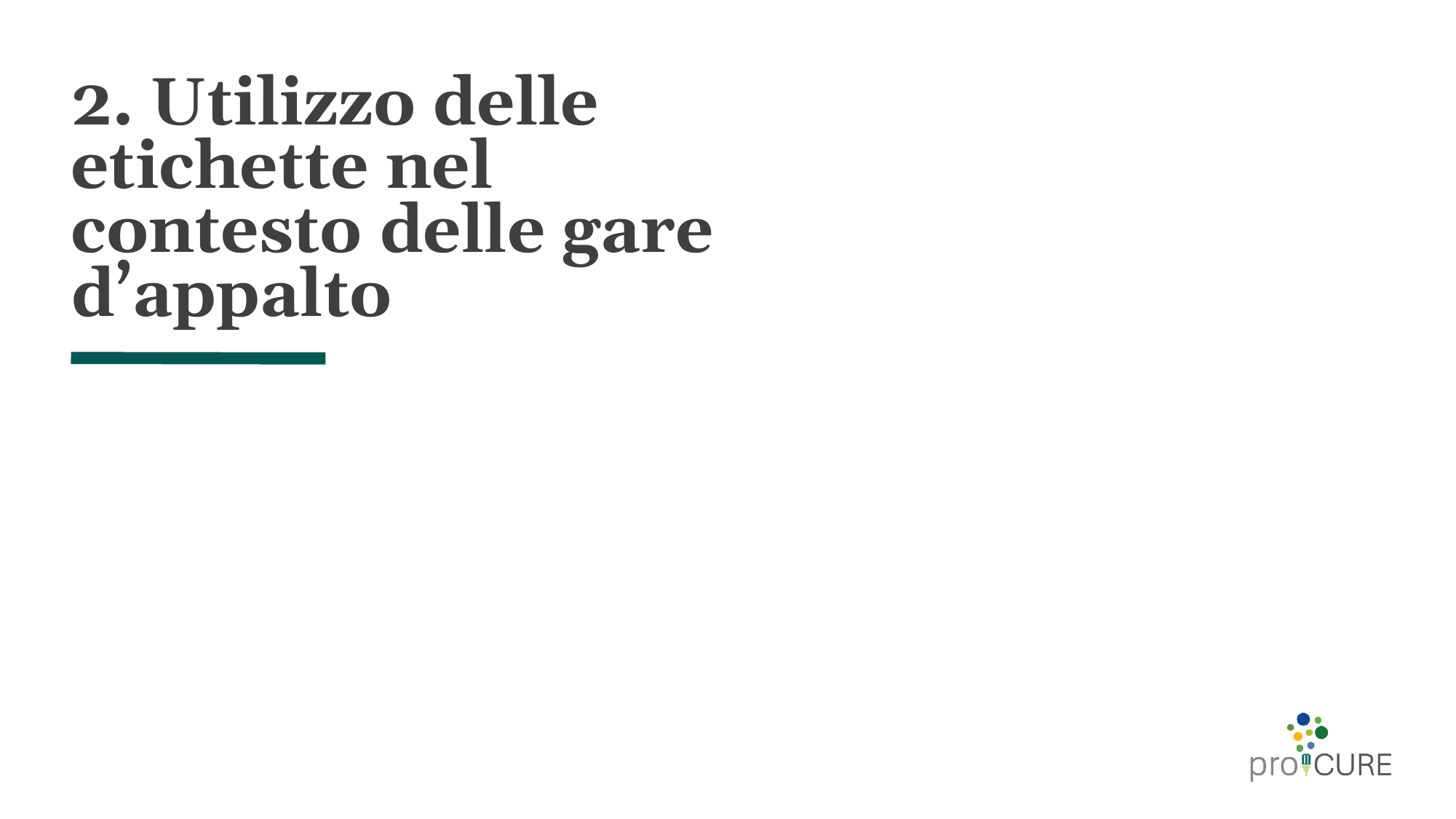

# 2. Utilizzo delle etichette nel contesto delle gare d’appalto